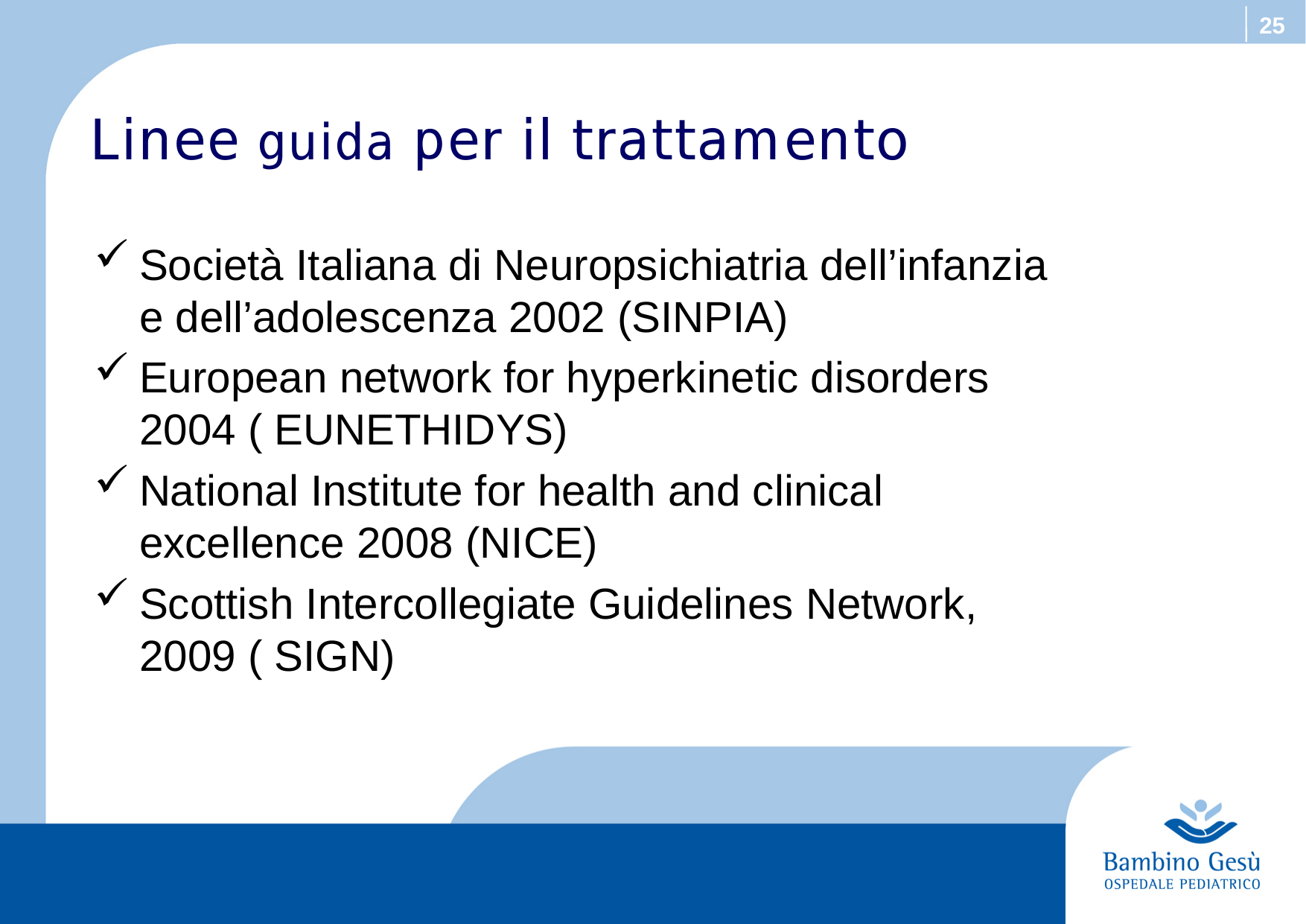

Linee guida per il trattamento
Società Italiana di Neuropsichiatria dell’infanzia e dell’adolescenza 2002 (SINPIA)
European network for hyperkinetic disorders 2004 ( EUNETHIDYS)
National Institute for health and clinical excellence 2008 (NICE)
Scottish Intercollegiate Guidelines Network, 2009 ( SIGN)